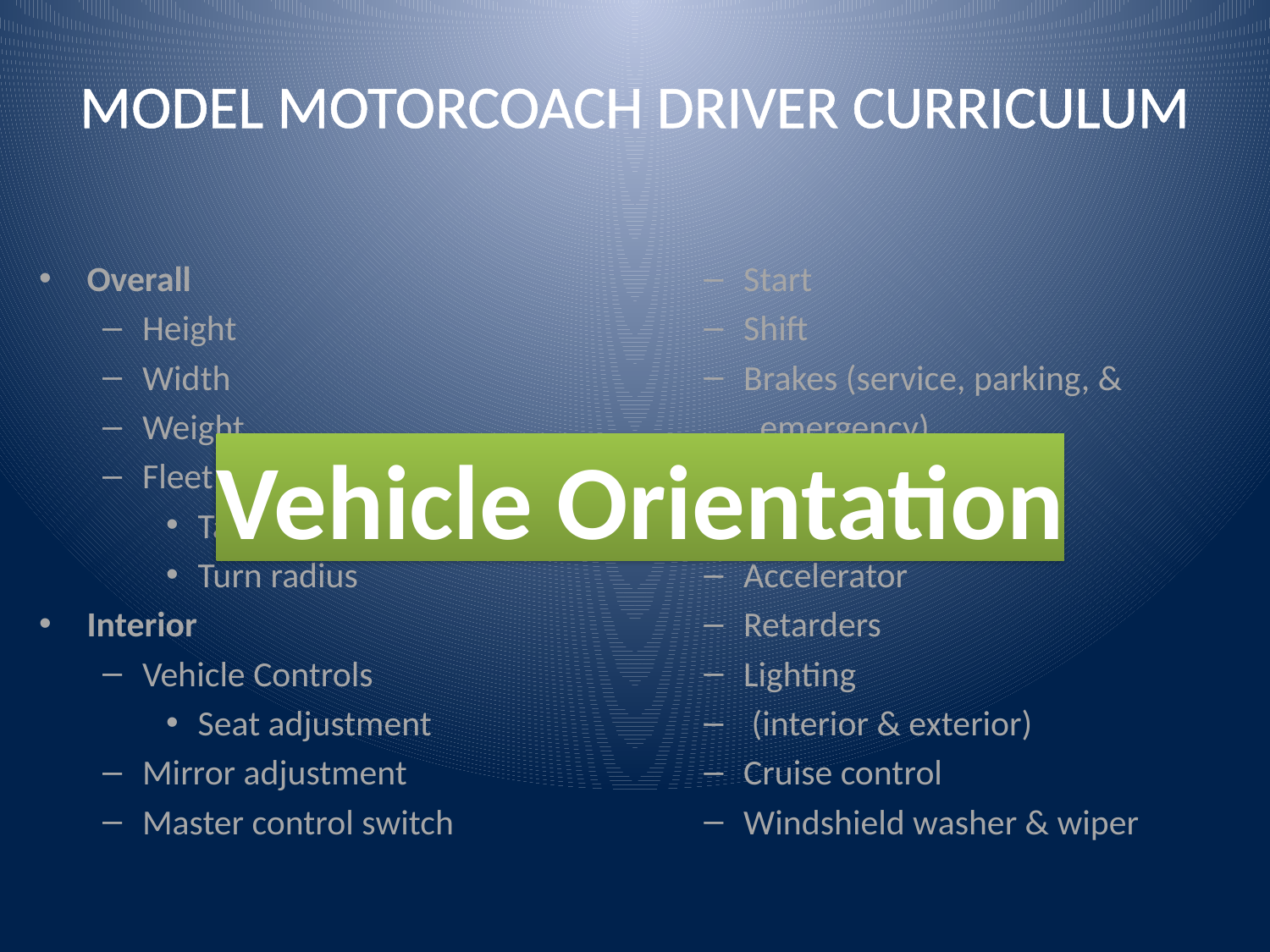

# Model Motorcoach Driver Curriculum
Overall
Height
Width
Weight
Fleet differences
Tail swing
Turn radius
Interior
Vehicle Controls
Seat adjustment
Mirror adjustment
Master control switch
Start
Shift
Brakes (service, parking, &
       emergency)
ABS
Steering
Accelerator
Retarders
Lighting
 (interior & exterior)
Cruise control
Windshield washer & wiper
Vehicle Orientation